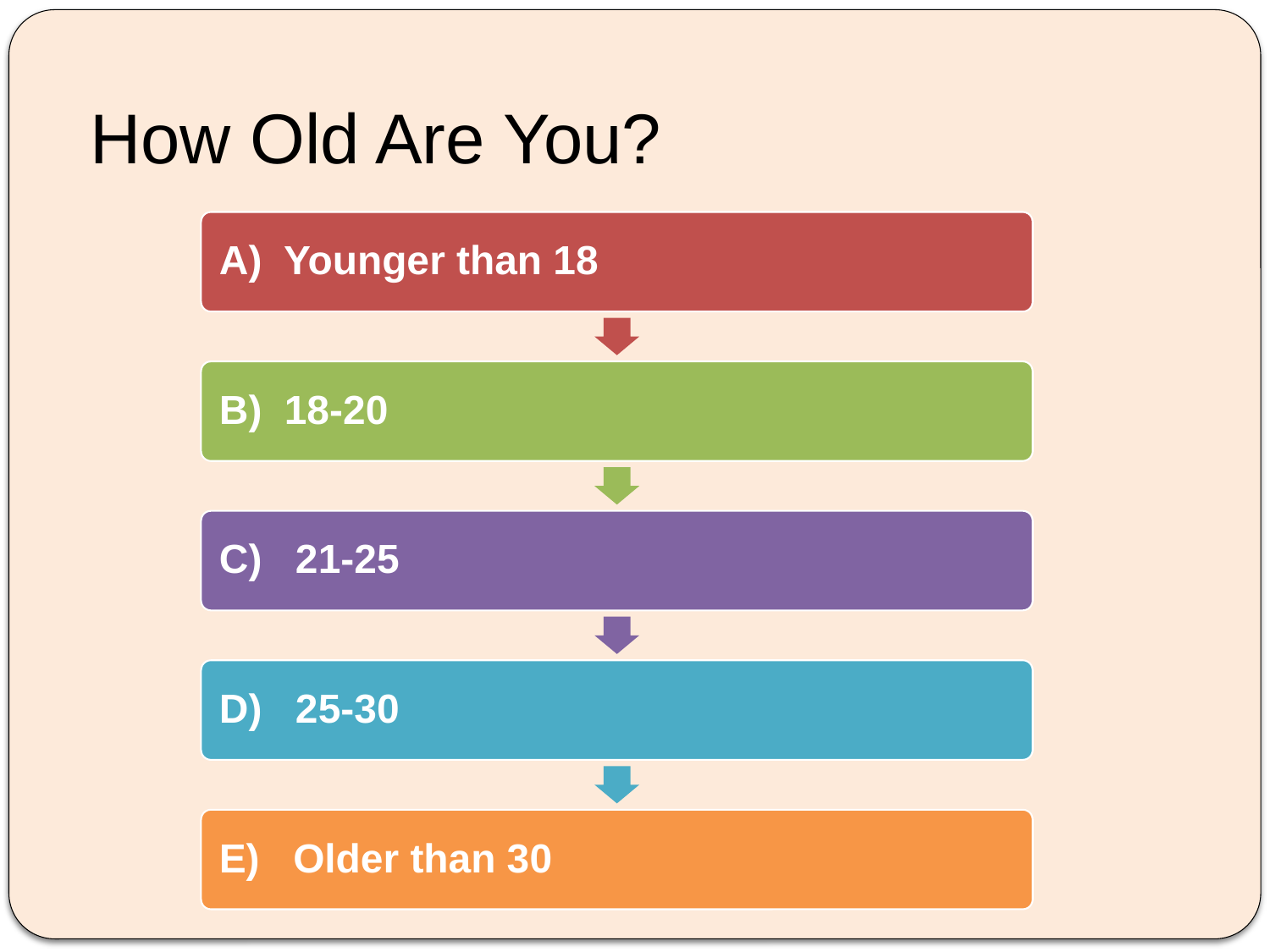

# How Old Are You?
A)  Younger than 18

B)  18-20

C)   21-25

D)   25-30

E)   Older than 30